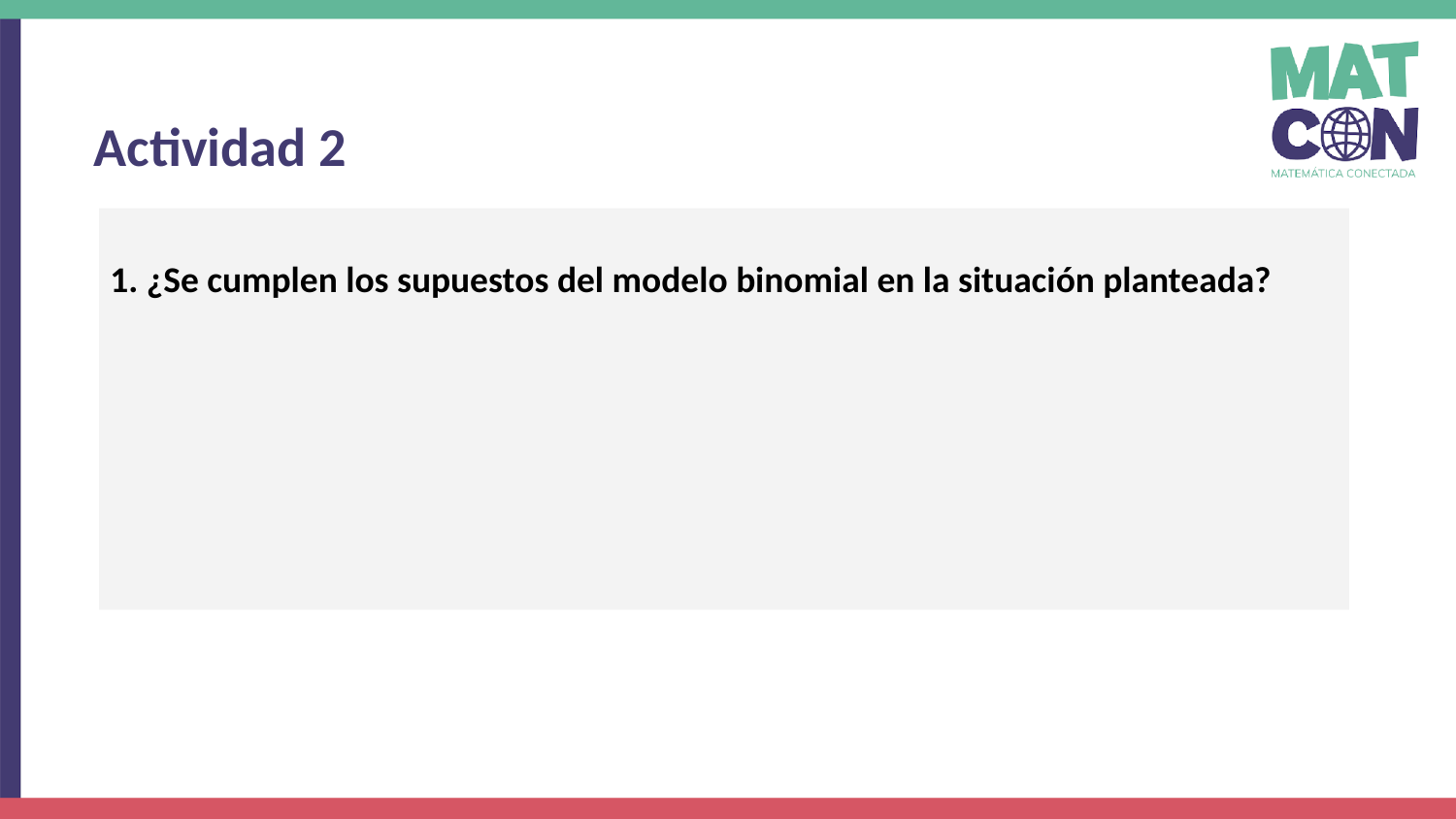

Actividad 2
1. ¿Se cumplen los supuestos del modelo binomial en la situación planteada?